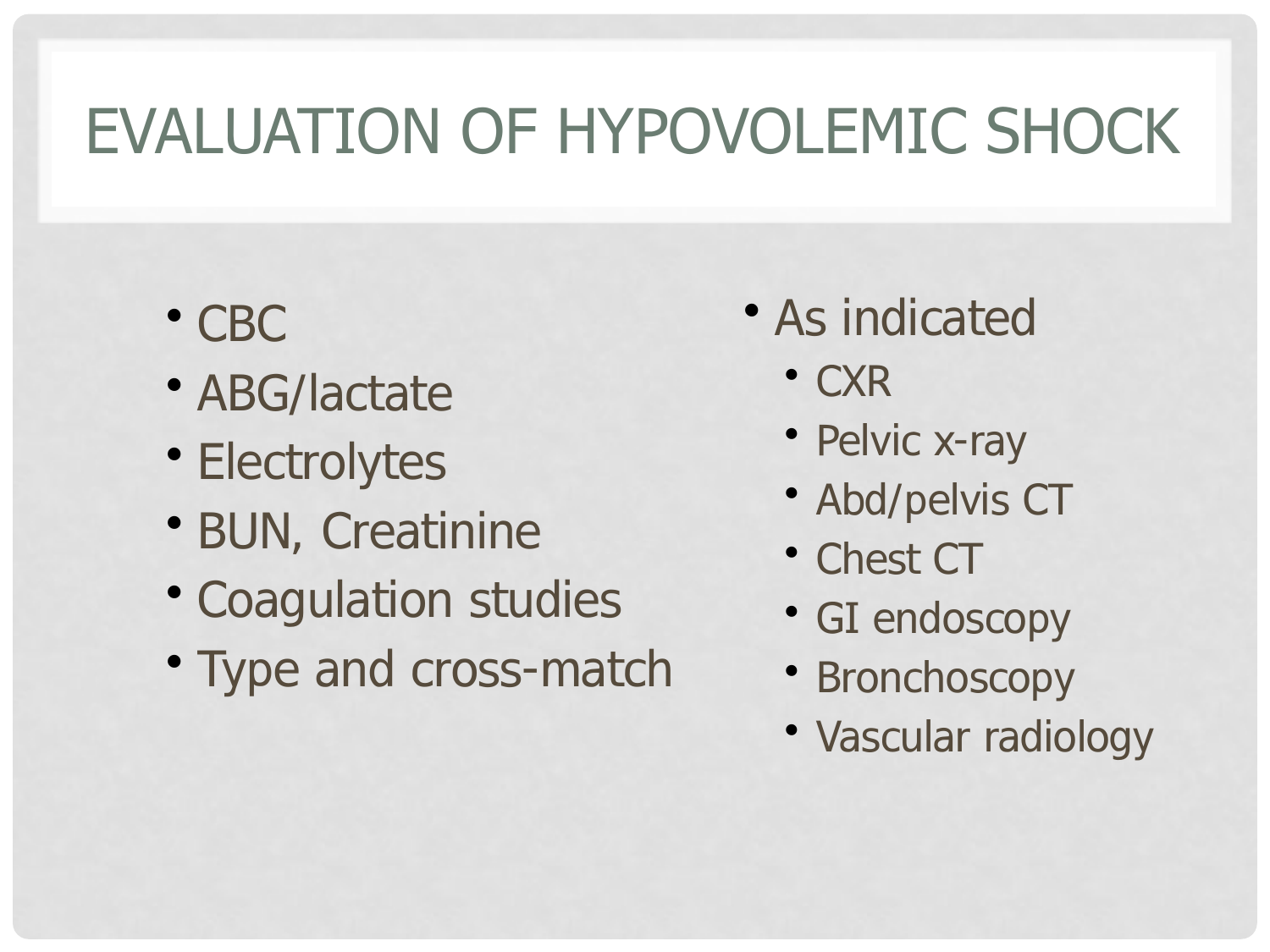

# Evaluation of Hypovolemic Shock
As indicated
CXR
Pelvic x-ray
Abd/pelvis CT
Chest CT
GI endoscopy
Bronchoscopy
Vascular radiology

CBC
ABG/lactate
Electrolytes
BUN, Creatinine
Coagulation studies
Type and cross-match